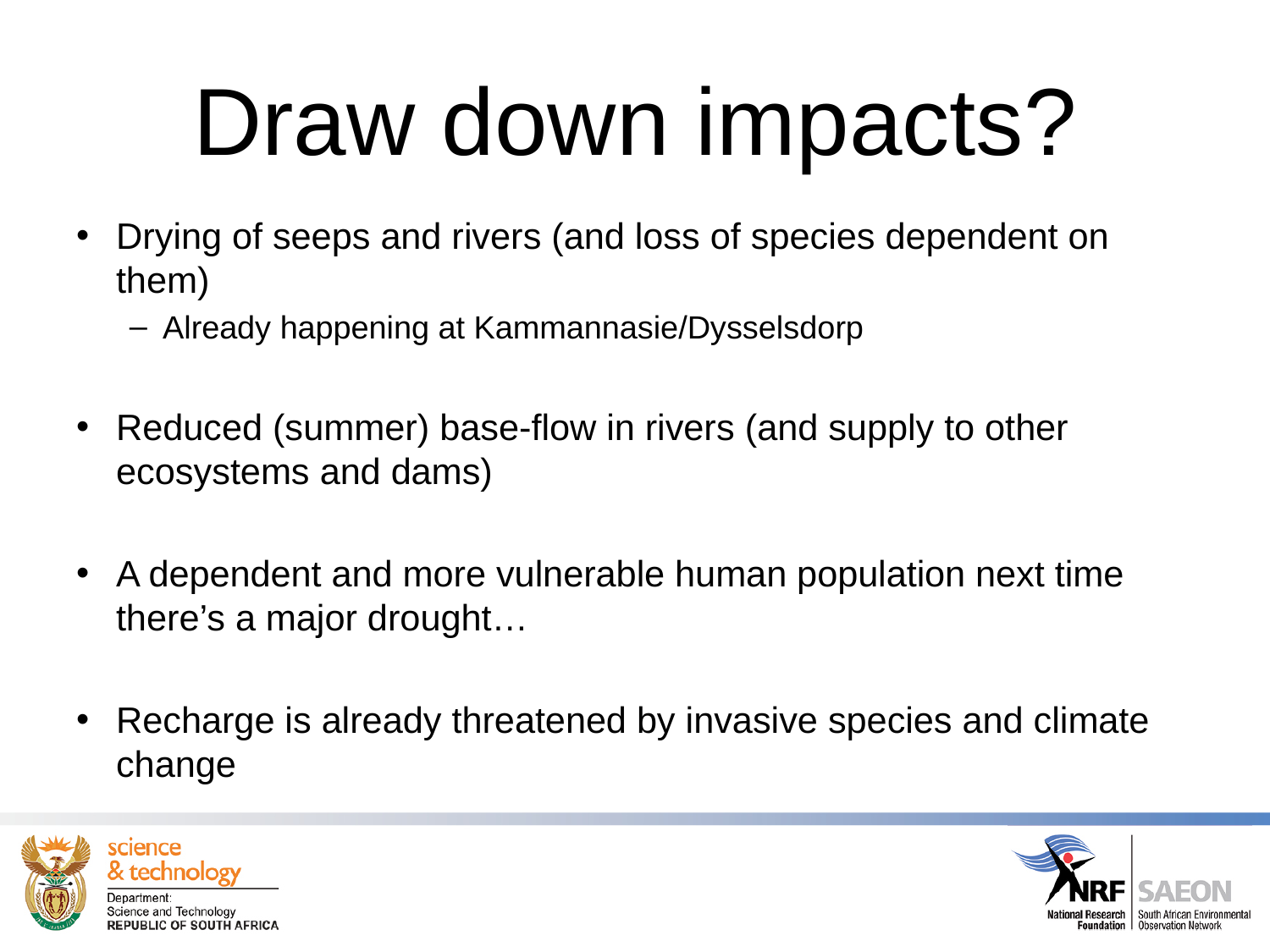

# Draw down impacts?
Drying of seeps and rivers (and loss of species dependent on them)
Already happening at Kammannasie/Dysselsdorp

Reduced (summer) base-flow in rivers (and supply to other ecosystems and dams)

A dependent and more vulnerable human population next time there’s a major drought…

Recharge is already threatened by invasive species and climate change